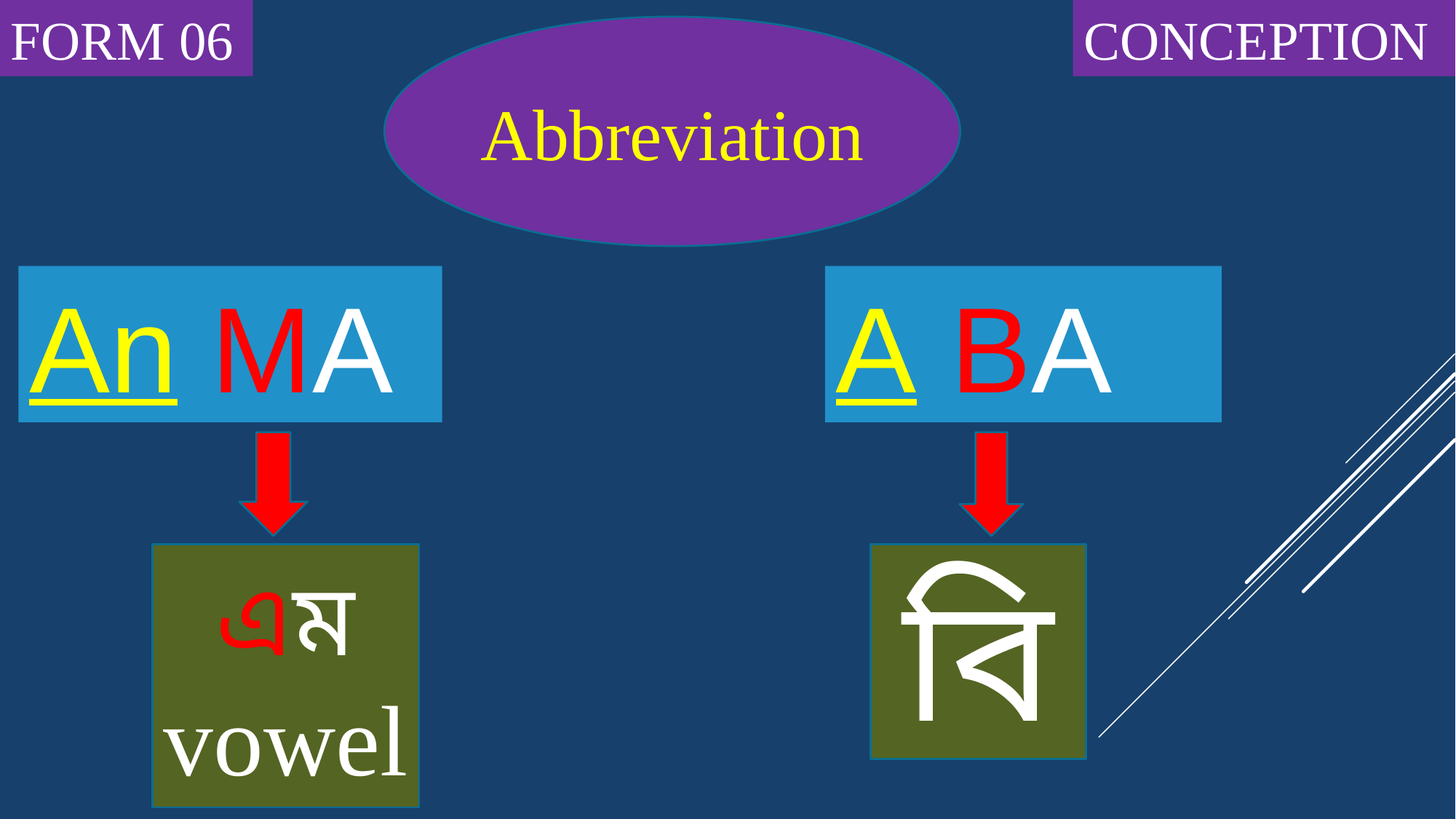

FORM 06
CONCEPTION
Abbreviation
An MA
A BA

এম
vowel
বি